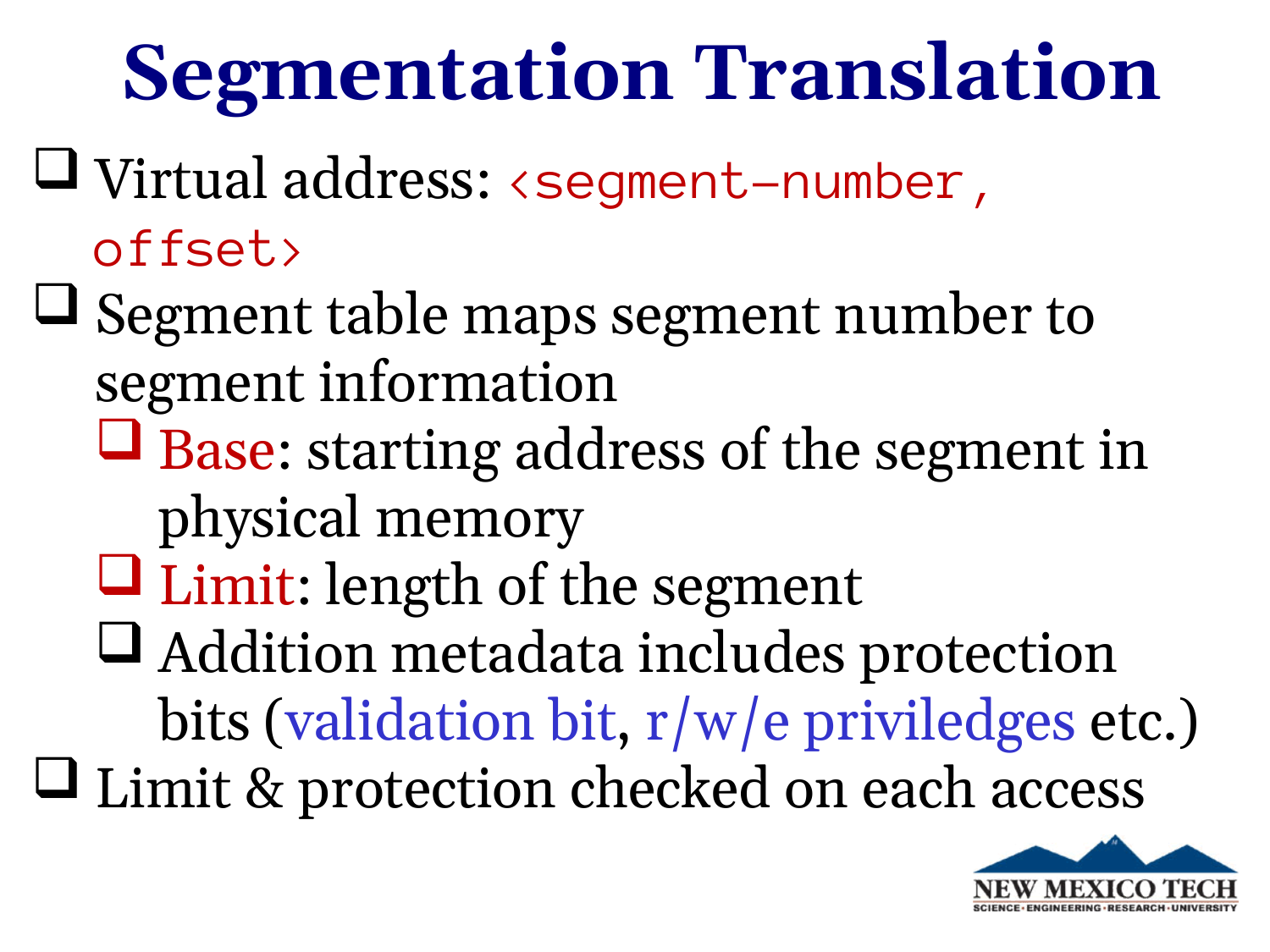

# Segmentation Translation
Virtual address: <segment-number, offset>
Segment table maps segment number to segment information
Base: starting address of the segment in physical memory
Limit: length of the segment
Addition metadata includes protection bits (validation bit, r/w/e priviledges etc.)
Limit & protection checked on each access